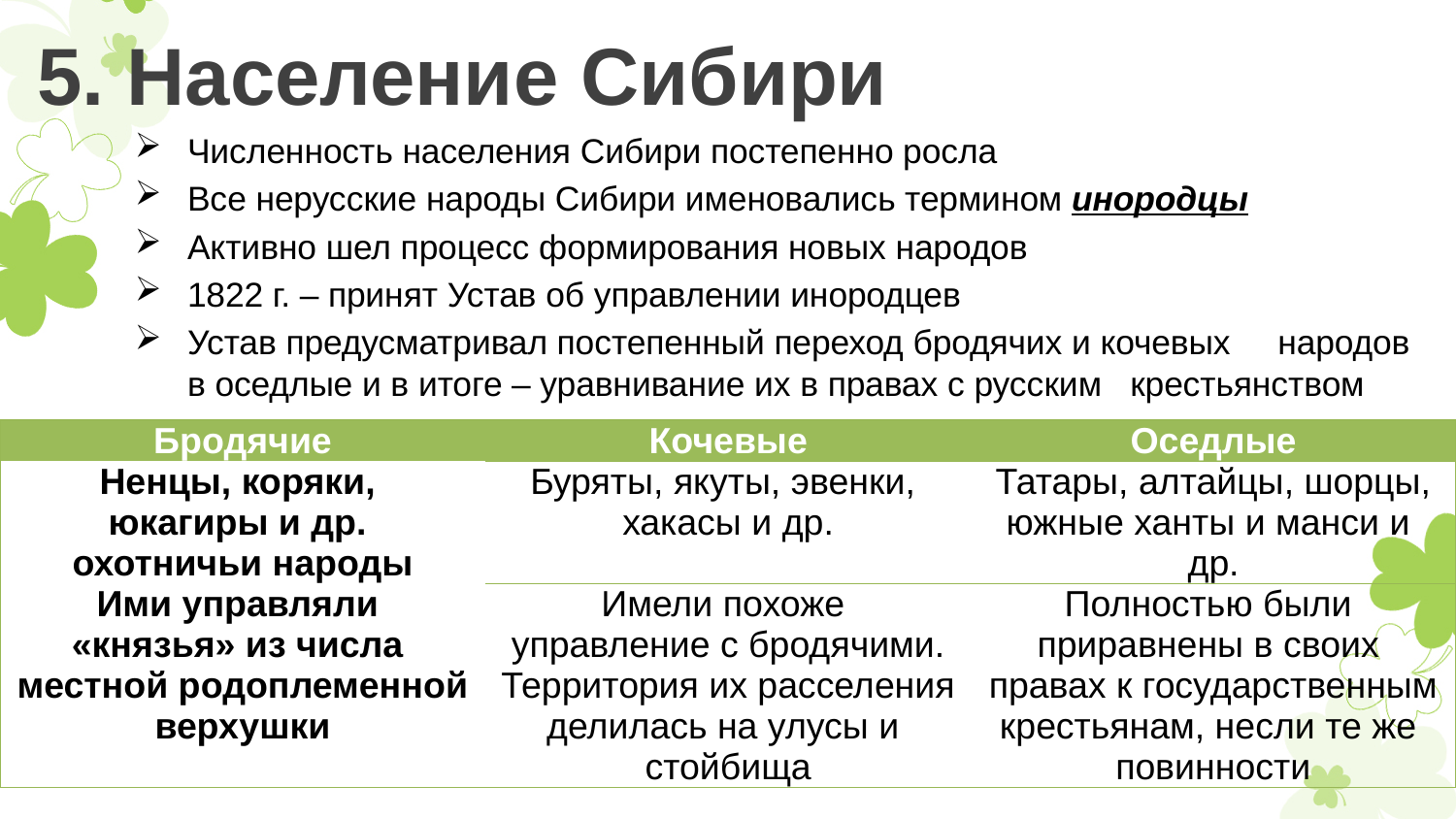

# 5. Население Сибири
Численность населения Сибири постепенно росла
Все нерусские народы Сибири именовались термином инородцы
Активно шел процесс формирования новых народов
1822 г. – принят Устав об управлении инородцев
Устав предусматривал постепенный переход бродячих и кочевых     народов в оседлые и в итоге – уравнивание их в правах с русским   крестьянством

| Бродячие | Кочевые | Оседлые |
| --- | --- | --- |
| Ненцы, коряки, юкагиры и др. охотничьи народы | Буряты, якуты, эвенки, хакасы и др. | Татары, алтайцы, шорцы, южные ханты и манси и др. |
| Ими управляли «князья» из числа местной родоплеменной верхушки | Имели похоже управление с бродячими. Территория их расселения делилась на улусы и стойбища | Полностью были приравнены в своих правах к государственным крестьянам, несли те же повинности |